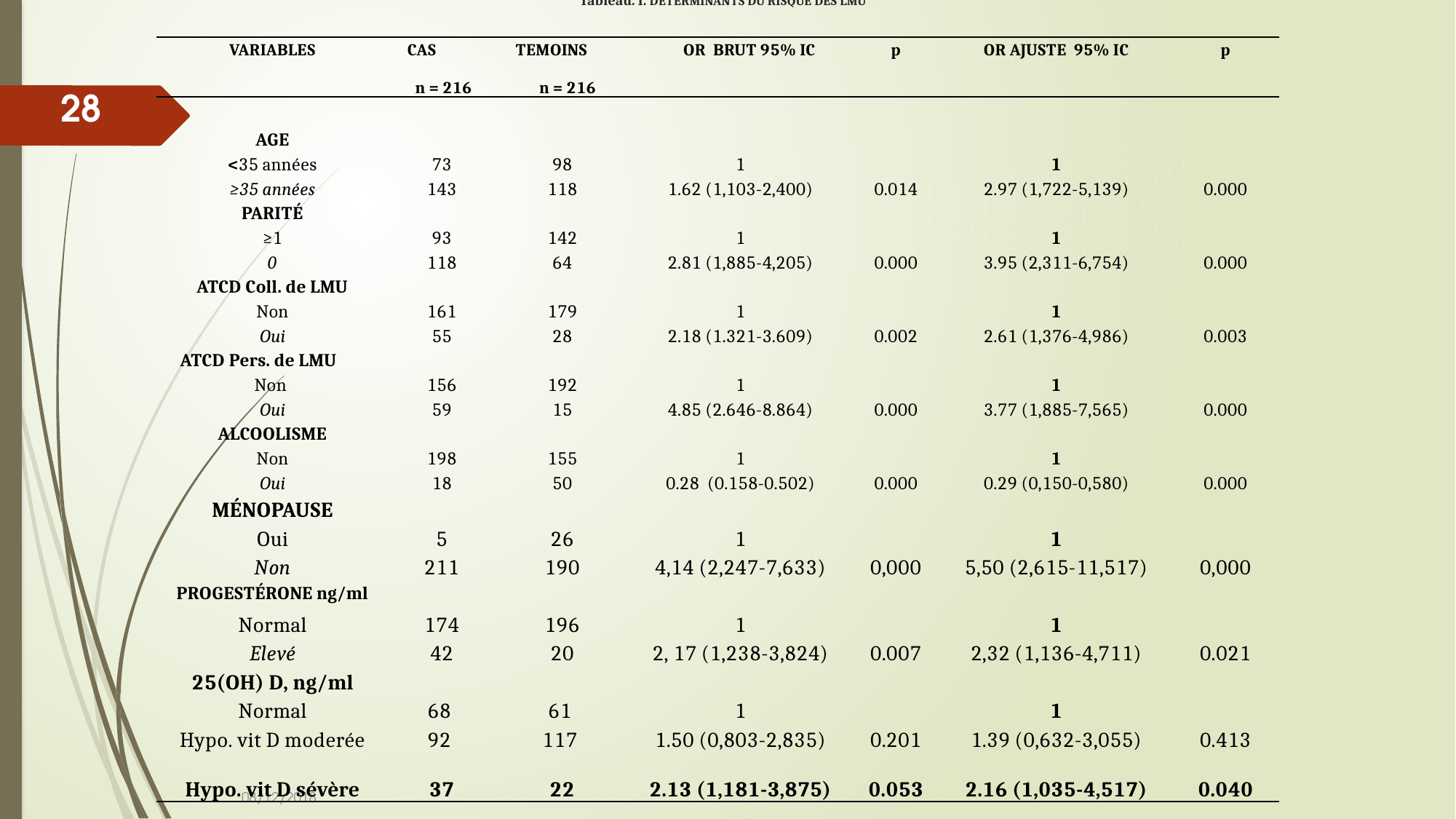

# Tableau. I. DETERMINANTS DU RISQUE DES LMU
| VARIABLES | CAS n = 216 | TEMOINS n = 216 | OR BRUT 95% IC | p | OR AJUSTE 95% IC | p |
| --- | --- | --- | --- | --- | --- | --- |
|  |  |  |  |  |  |  |
| AGE |  |  |  |  |  |  |
| <35 années | 73 | 98 | 1 |  | 1 |  |
| ≥35 années | 143 | 118 | 1.62 (1,103-2,400) | 0.014 | 2.97 (1,722-5,139) | 0.000 |
| PARITÉ |  |  |  |  |  |  |
| ≥1 | 93 | 142 | 1 |  | 1 |  |
| 0 | 118 | 64 | 2.81 (1,885-4,205) | 0.000 | 3.95 (2,311-6,754) | 0.000 |
| ATCD Coll. de LMU |  |  |  |  |  |  |
| Non | 161 | 179 | 1 |  | 1 |  |
| Oui | 55 | 28 | 2.18 (1.321-3.609) | 0.002 | 2.61 (1,376-4,986) | 0.003 |
| ATCD Pers. de LMU |  |  |  |  |  |  |
| Non | 156 | 192 | 1 |  | 1 |  |
| Oui | 59 | 15 | 4.85 (2.646-8.864) | 0.000 | 3.77 (1,885-7,565) | 0.000 |
| ALCOOLISME |  |  |  |  |  |  |
| Non | 198 | 155 | 1 |  | 1 |  |
| Oui | 18 | 50 | 0.28 (0.158-0.502) | 0.000 | 0.29 (0,150-0,580) | 0.000 |
| MÉNOPAUSE |  |  |  |  |  |  |
| Oui | 5 | 26 | 1 |  | 1 |  |
| Non | 211 | 190 | 4,14 (2,247-7,633) | 0,000 | 5,50 (2,615-11,517) | 0,000 |
| PROGESTÉRONE ng/ml |  |  |  |  |  |  |
| Normal | 174 | 196 | 1 |  | 1 |  |
| Elevé | 42 | 20 | 2, 17 (1,238-3,824) | 0.007 | 2,32 (1,136-4,711) | 0.021 |
| 25(OH) D, ng/ml |  |  |  |  |  |  |
| Normal | 68 | 61 | 1 |  | 1 |  |
| Hypo. vit D moderée | 92 | 117 | 1.50 (0,803-2,835) | 0.201 | 1.39 (0,632-3,055) | 0.413 |
| Hypo. vit D sévère | 37 | 22 | 2.13 (1,181-3,875) | 0.053 | 2.16 (1,035-4,517) | 0.040 |
28
08/12/2018